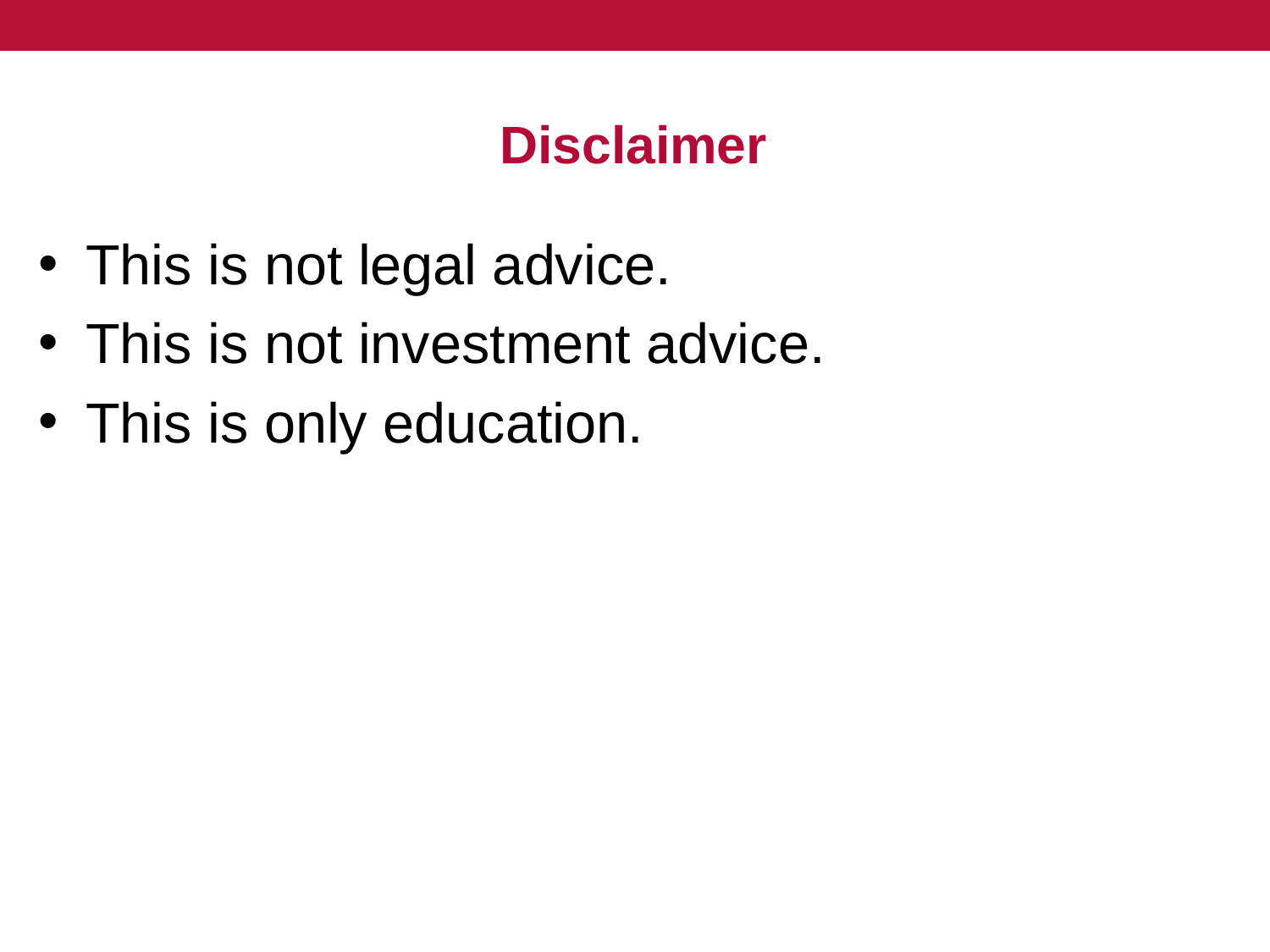

# Disclaimer
This is not legal advice.
This is not investment advice.
This is only education.